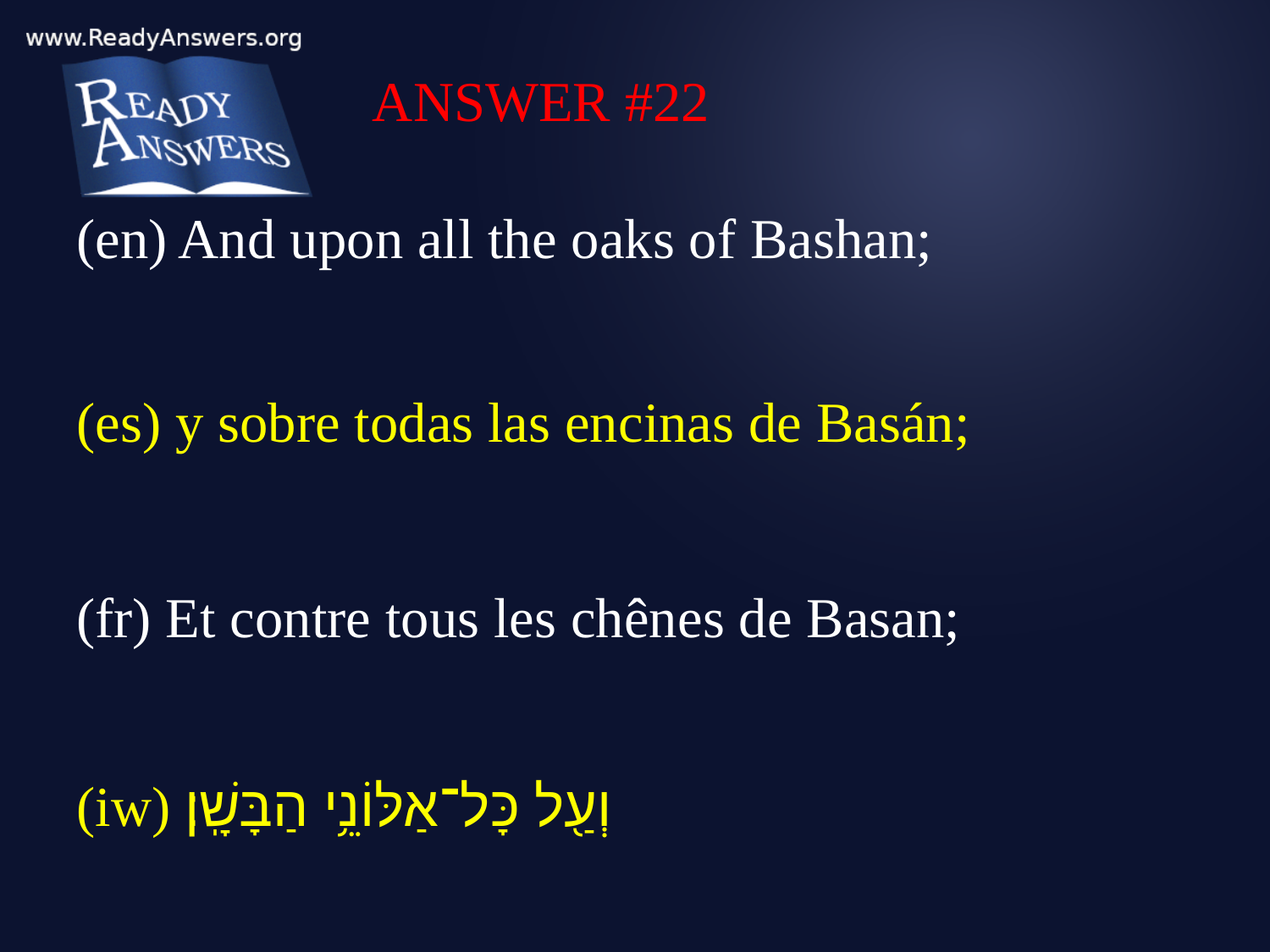

ANSWER #22
(en) And upon all the oaks of Bashan;
(es) y sobre todas las encinas de Basán;
(fr) Et contre tous les chênes de Basan;
(iw) וְעַ֖ל כָּל־אַלּוֹנֵ֥י הַבָּשָֽׁן׃